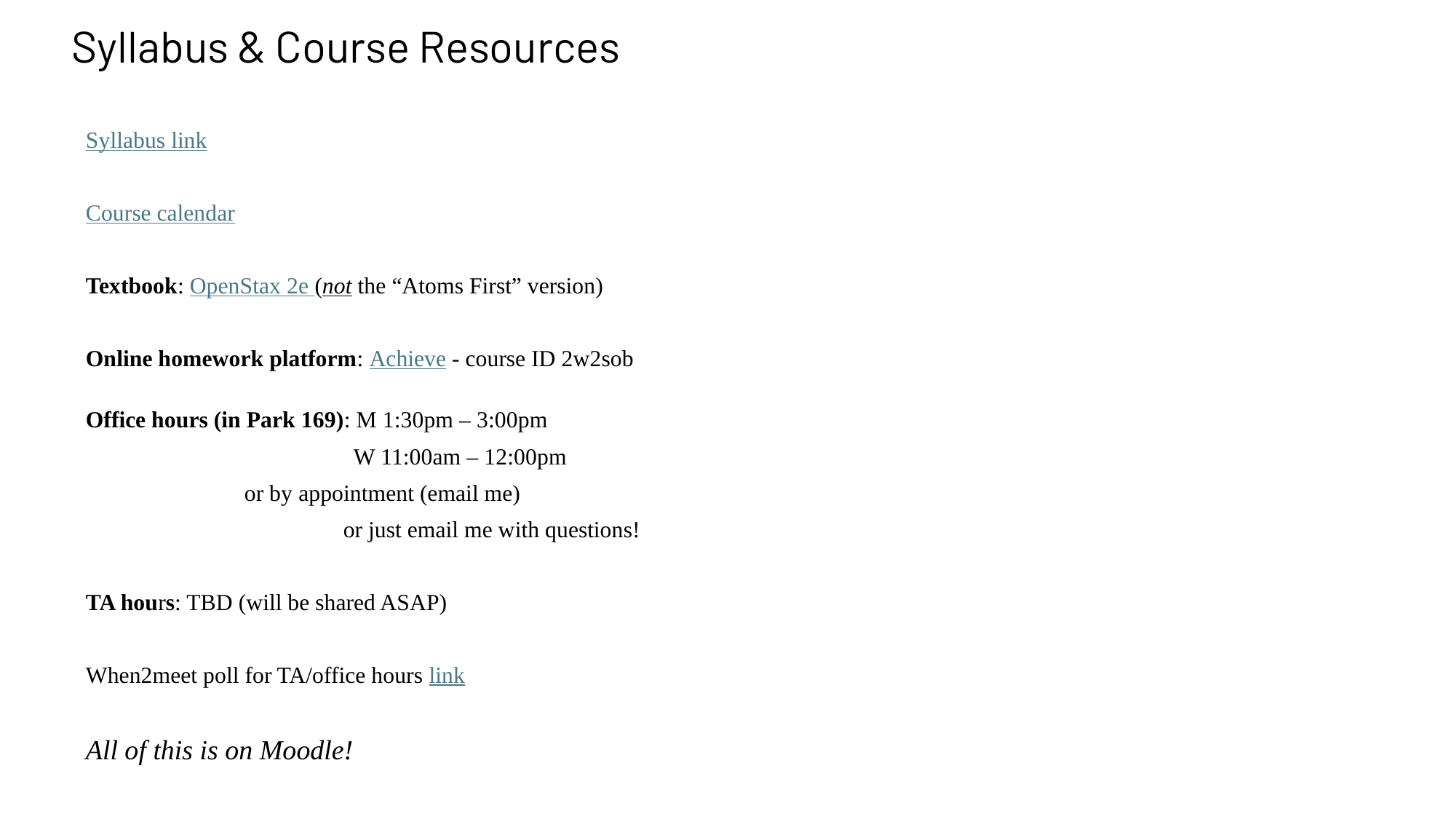

# Syllabus & Course Resources
Syllabus link

Course calendar

Textbook: OpenStax 2e (not the “Atoms First” version)

Online homework platform: Achieve - course ID 2w2sob
Office hours (in Park 169): M 1:30pm – 3:00pm
                                              W 11:00am – 12:00pm
		             or by appointment (email me)
	                              or just email me with questions!

TA hours: TBD (will be shared ASAP)

When2meet poll for TA/office hours link

All of this is on Moodle!